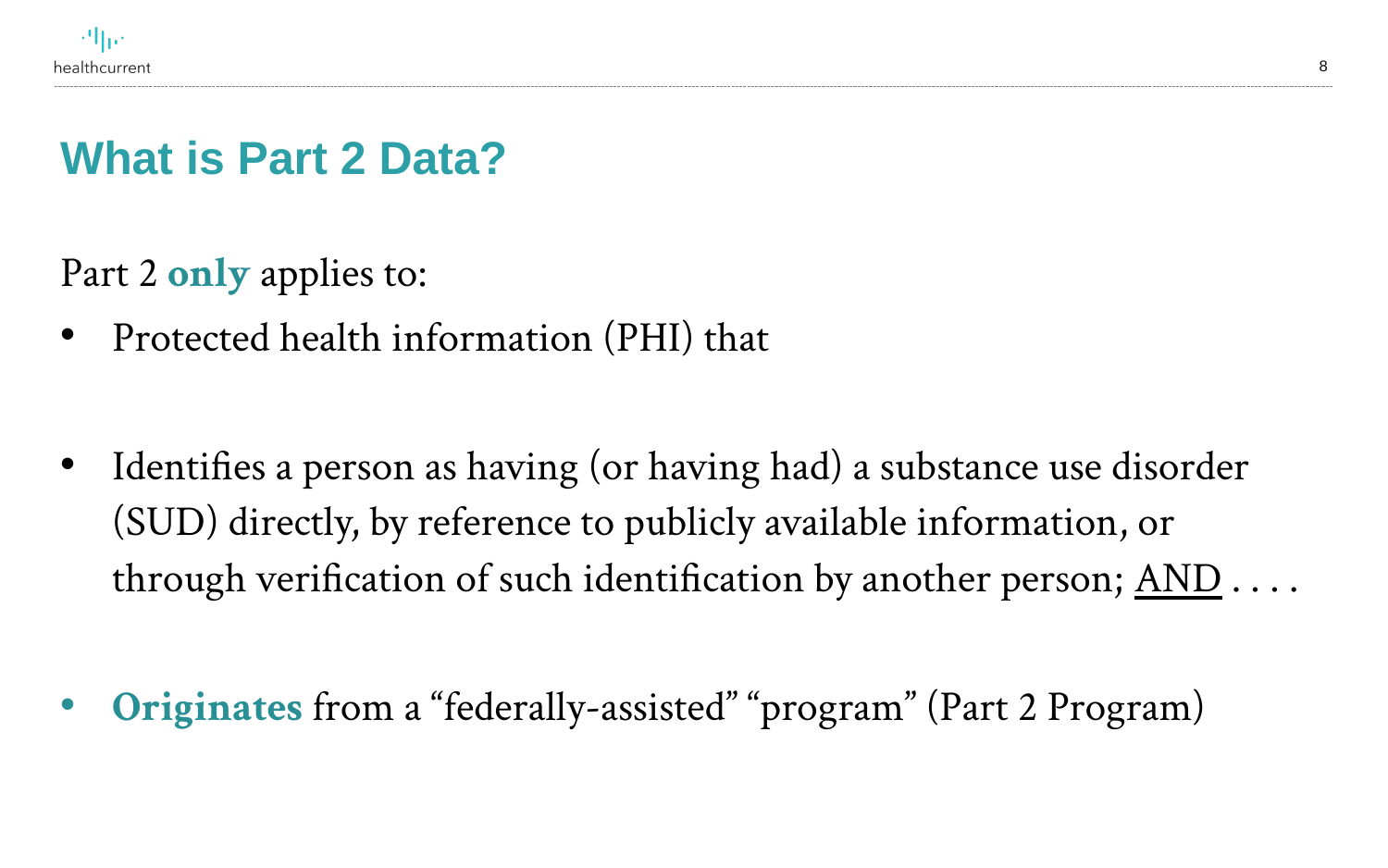

# What is Part 2 Data?
Part 2 only applies to:
Protected health information (PHI) that

Identifies a person as having (or having had) a substance use disorder (SUD) directly, by reference to publicly available information, or through verification of such identification by another person; AND . . . .

Originates from a “federally-assisted” “program” (Part 2 Program)